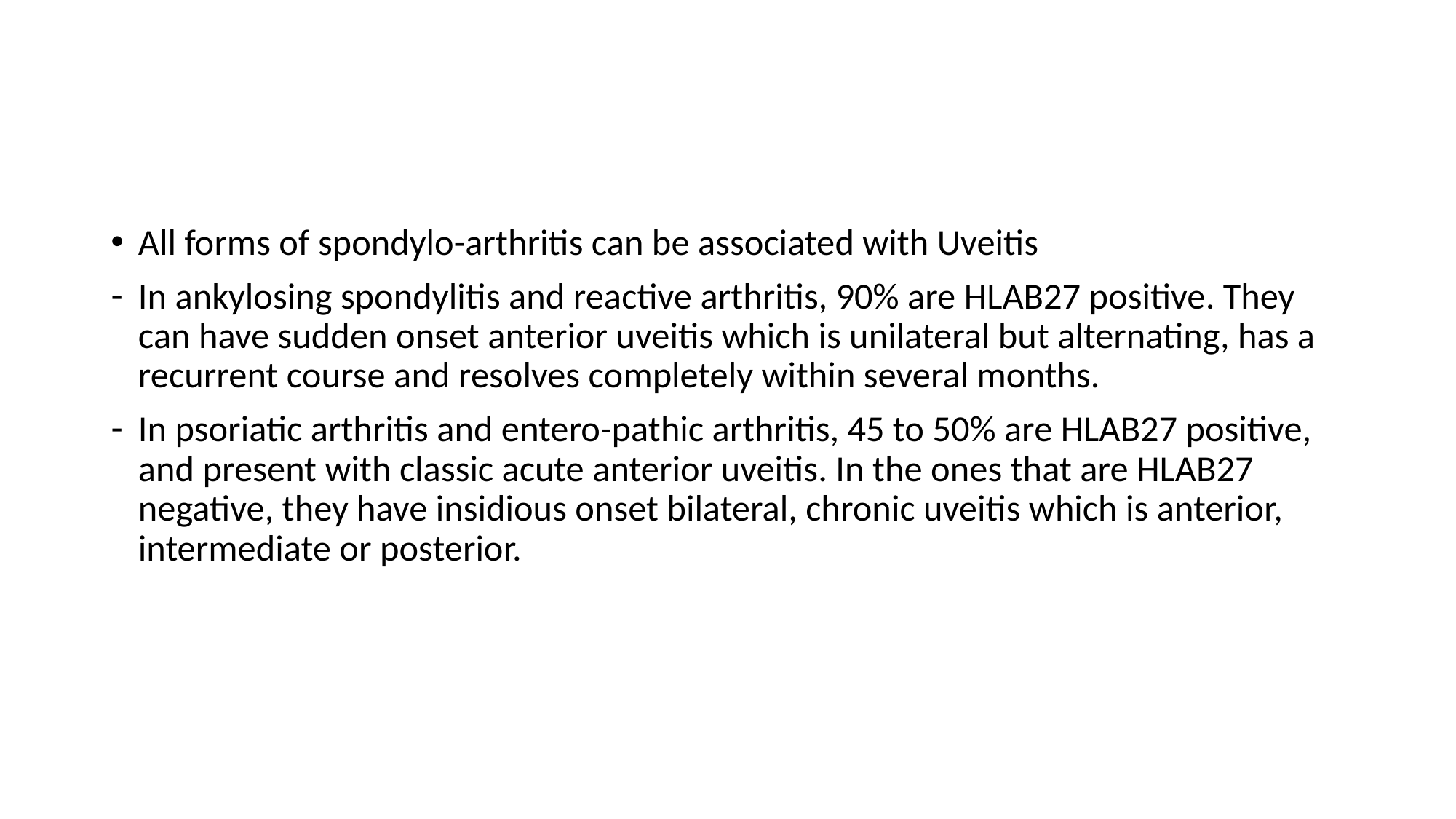

#
All forms of spondylo-arthritis can be associated with Uveitis
In ankylosing spondylitis and reactive arthritis, 90% are HLAB27 positive. They can have sudden onset anterior uveitis which is unilateral but alternating, has a recurrent course and resolves completely within several months.
In psoriatic arthritis and entero-pathic arthritis, 45 to 50% are HLAB27 positive, and present with classic acute anterior uveitis. In the ones that are HLAB27 negative, they have insidious onset bilateral, chronic uveitis which is anterior, intermediate or posterior.